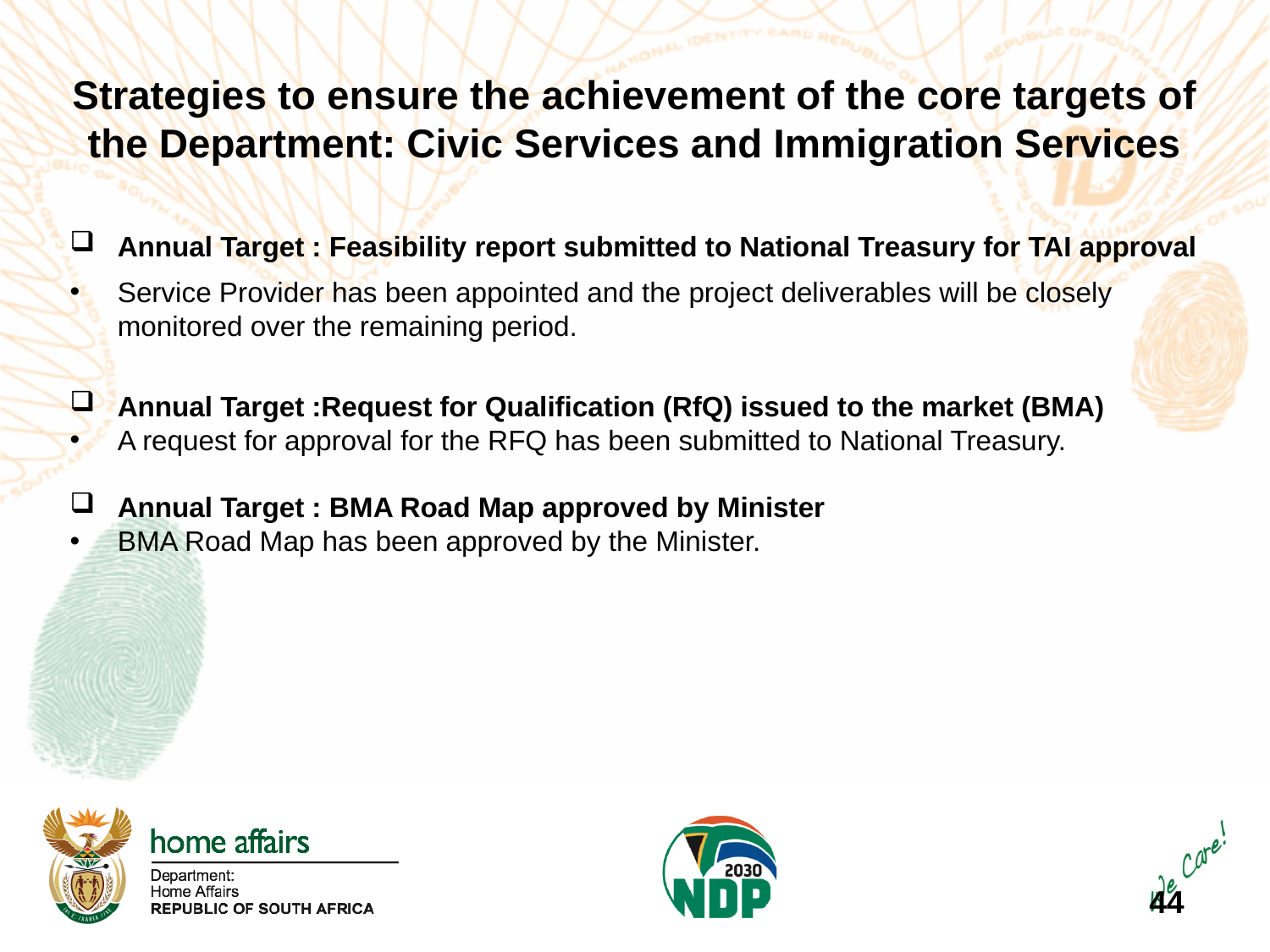

# Strategies to ensure the achievement of the core targets of the Department: Civic Services and Immigration Services
Annual Target : Feasibility report submitted to National Treasury for TAI approval
Service Provider has been appointed and the project deliverables will be closely monitored over the remaining period.

Annual Target :Request for Qualification (RfQ) issued to the market (BMA)
A request for approval for the RFQ has been submitted to National Treasury.

Annual Target : BMA Road Map approved by Minister
BMA Road Map has been approved by the Minister.

44